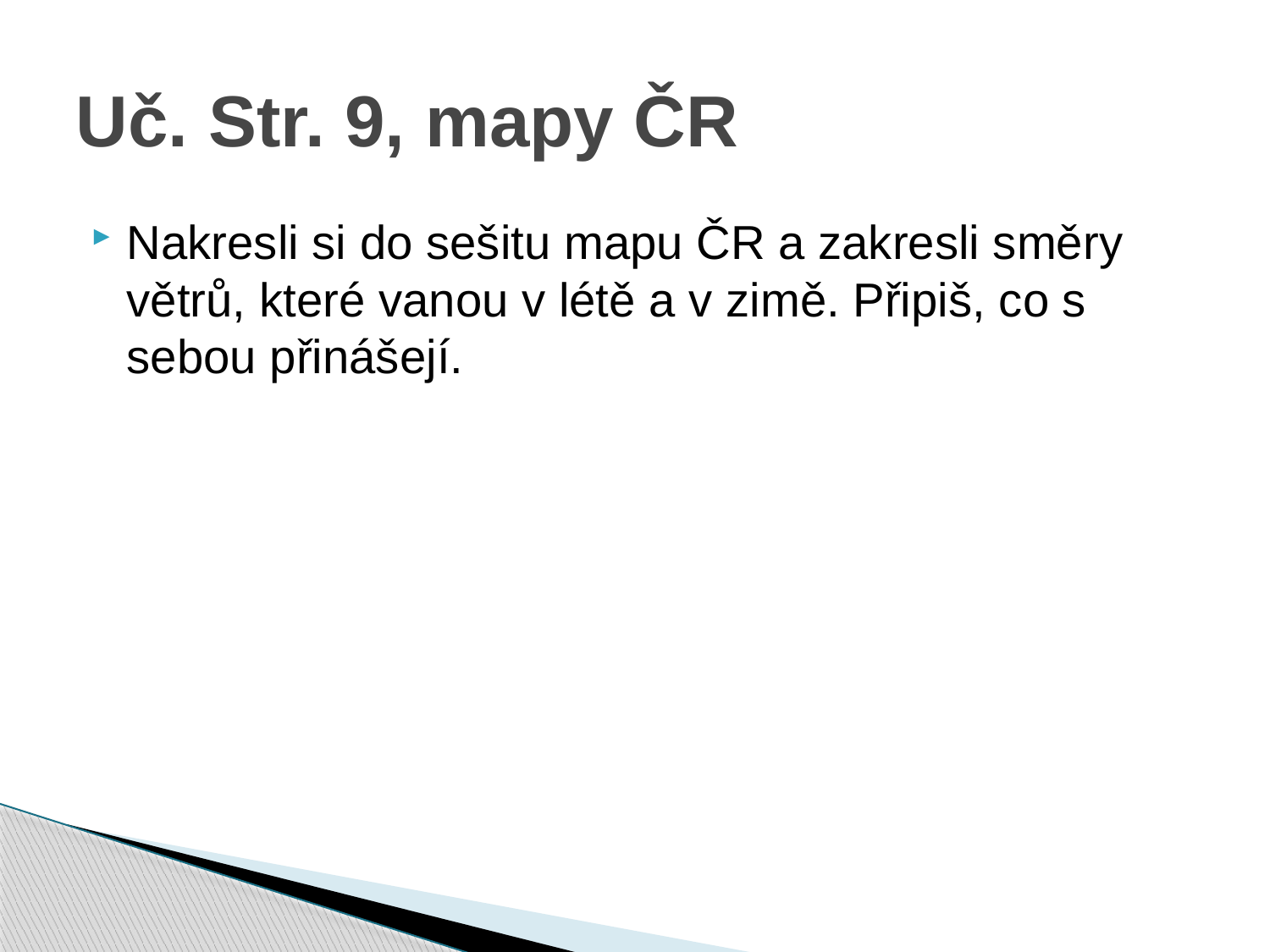

# Uč. Str. 9, mapy ČR
Nakresli si do sešitu mapu ČR a zakresli směry větrů, které vanou v létě a v zimě. Připiš, co s sebou přinášejí.